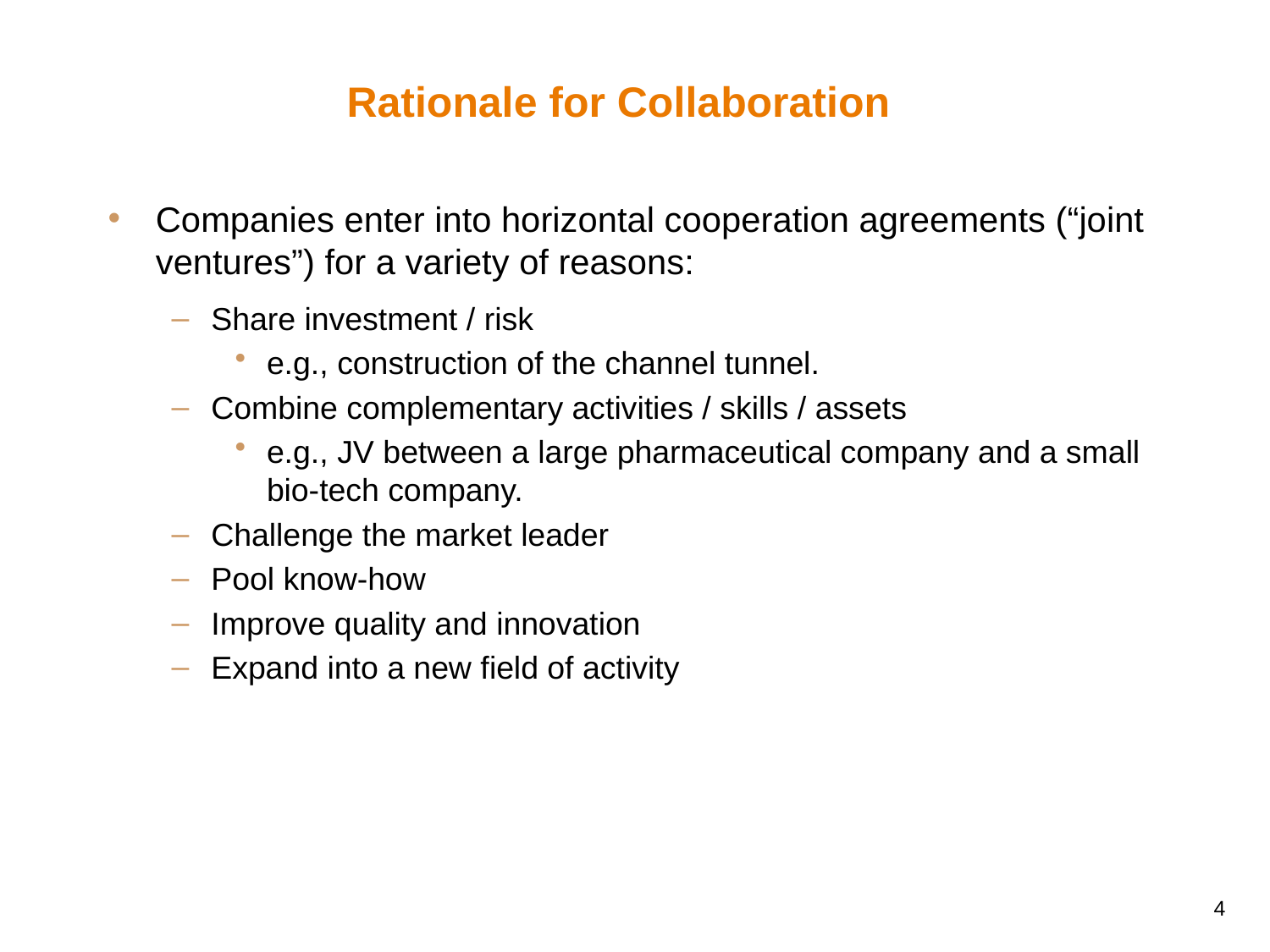

# Rationale for Collaboration
Companies enter into horizontal cooperation agreements (“joint ventures”) for a variety of reasons:
Share investment / risk
e.g., construction of the channel tunnel.
Combine complementary activities / skills / assets
e.g., JV between a large pharmaceutical company and a small bio-tech company.
Challenge the market leader
Pool know-how
Improve quality and innovation
Expand into a new field of activity
4